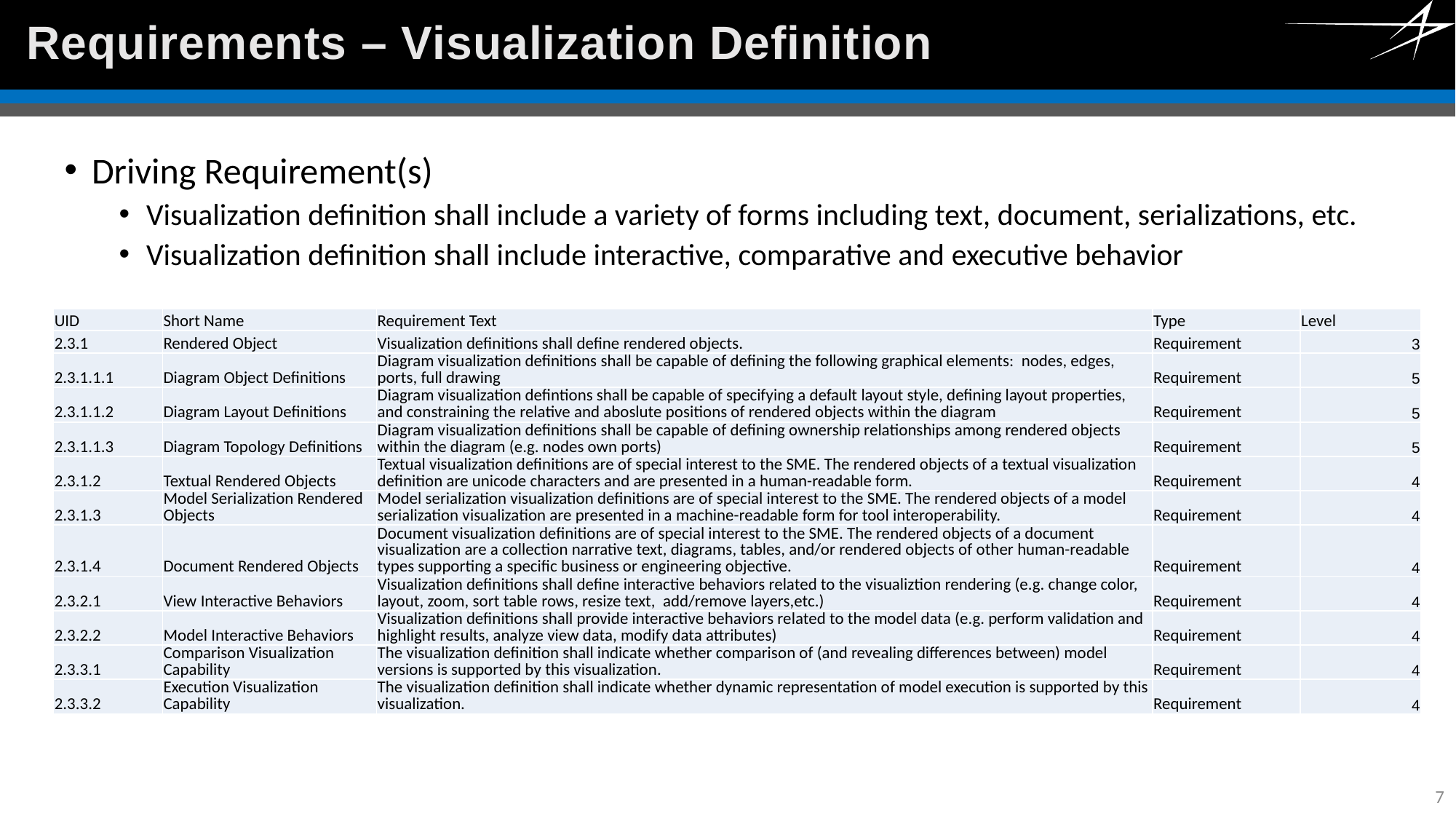

# Requirements – Visualization Definition
Driving Requirement(s)
Visualization definition shall include a variety of forms including text, document, serializations, etc.
Visualization definition shall include interactive, comparative and executive behavior
| UID | Short Name | Requirement Text | Type | Level |
| --- | --- | --- | --- | --- |
| 2.3.1 | Rendered Object | Visualization definitions shall define rendered objects. | Requirement | 3 |
| 2.3.1.1.1 | Diagram Object Definitions | Diagram visualization definitions shall be capable of defining the following graphical elements: nodes, edges, ports, full drawing | Requirement | 5 |
| 2.3.1.1.2 | Diagram Layout Definitions | Diagram visualization defintions shall be capable of specifying a default layout style, defining layout properties, and constraining the relative and aboslute positions of rendered objects within the diagram | Requirement | 5 |
| 2.3.1.1.3 | Diagram Topology Definitions | Diagram visualization definitions shall be capable of defining ownership relationships among rendered objects within the diagram (e.g. nodes own ports) | Requirement | 5 |
| 2.3.1.2 | Textual Rendered Objects | Textual visualization definitions are of special interest to the SME. The rendered objects of a textual visualization definition are unicode characters and are presented in a human-readable form. | Requirement | 4 |
| 2.3.1.3 | Model Serialization Rendered Objects | Model serialization visualization definitions are of special interest to the SME. The rendered objects of a model serialization visualization are presented in a machine-readable form for tool interoperability. | Requirement | 4 |
| 2.3.1.4 | Document Rendered Objects | Document visualization definitions are of special interest to the SME. The rendered objects of a document visualization are a collection narrative text, diagrams, tables, and/or rendered objects of other human-readable types supporting a specific business or engineering objective. | Requirement | 4 |
| 2.3.2.1 | View Interactive Behaviors | Visualization definitions shall define interactive behaviors related to the visualiztion rendering (e.g. change color, layout, zoom, sort table rows, resize text, add/remove layers,etc.) | Requirement | 4 |
| 2.3.2.2 | Model Interactive Behaviors | Visualization definitions shall provide interactive behaviors related to the model data (e.g. perform validation and highlight results, analyze view data, modify data attributes) | Requirement | 4 |
| 2.3.3.1 | Comparison Visualization Capability | The visualization definition shall indicate whether comparison of (and revealing differences between) model versions is supported by this visualization. | Requirement | 4 |
| 2.3.3.2 | Execution Visualization Capability | The visualization definition shall indicate whether dynamic representation of model execution is supported by this visualization. | Requirement | 4 |
7